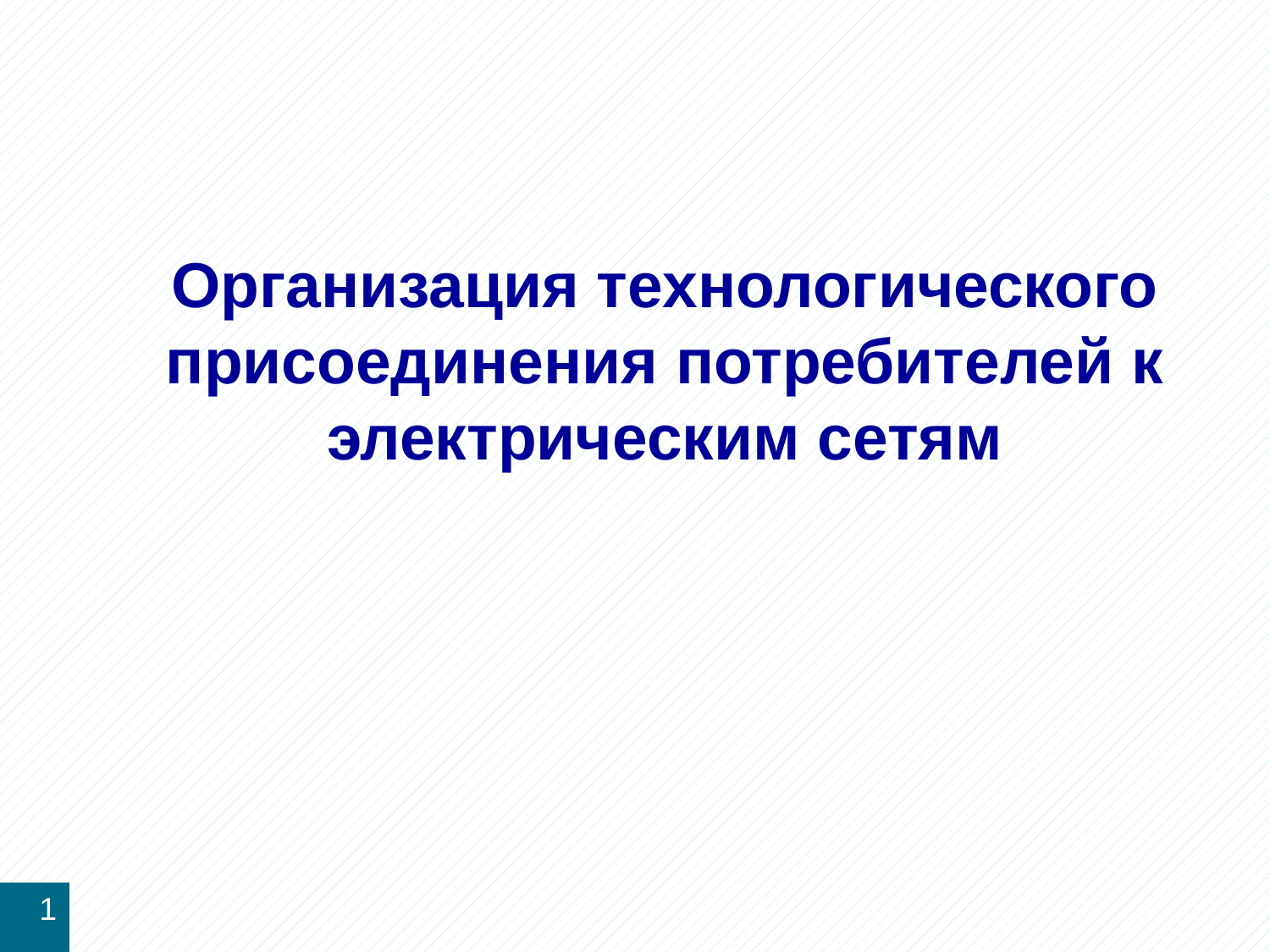

Организация технологического присоединения потребителей к электрическим сетям
1